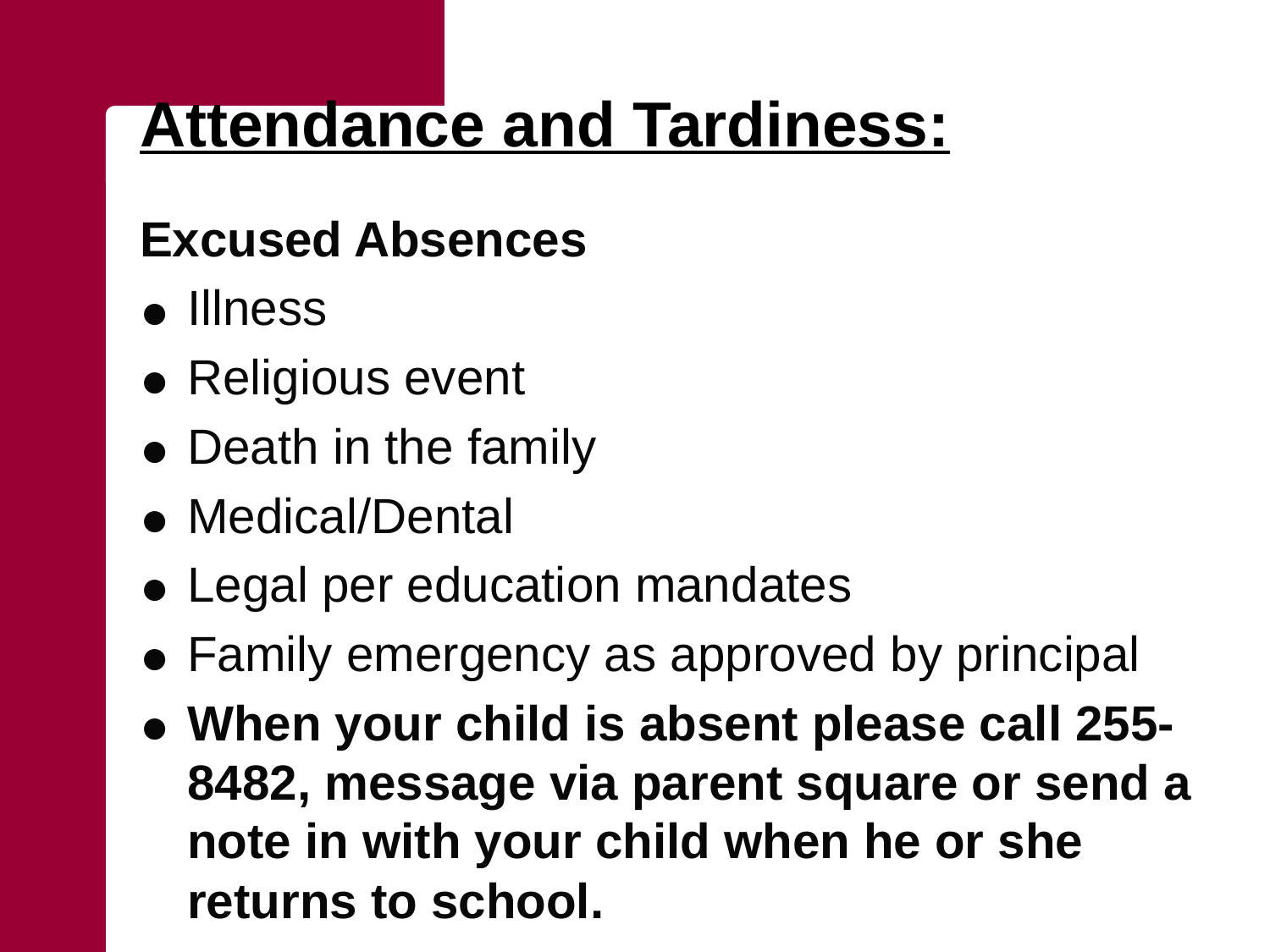

# Attendance and Tardiness:
Excused Absences
Illness
Religious event
Death in the family
Medical/Dental
Legal per education mandates
Family emergency as approved by principal
When your child is absent please call 255-8482, message via parent square or send a note in with your child when he or she returns to school.